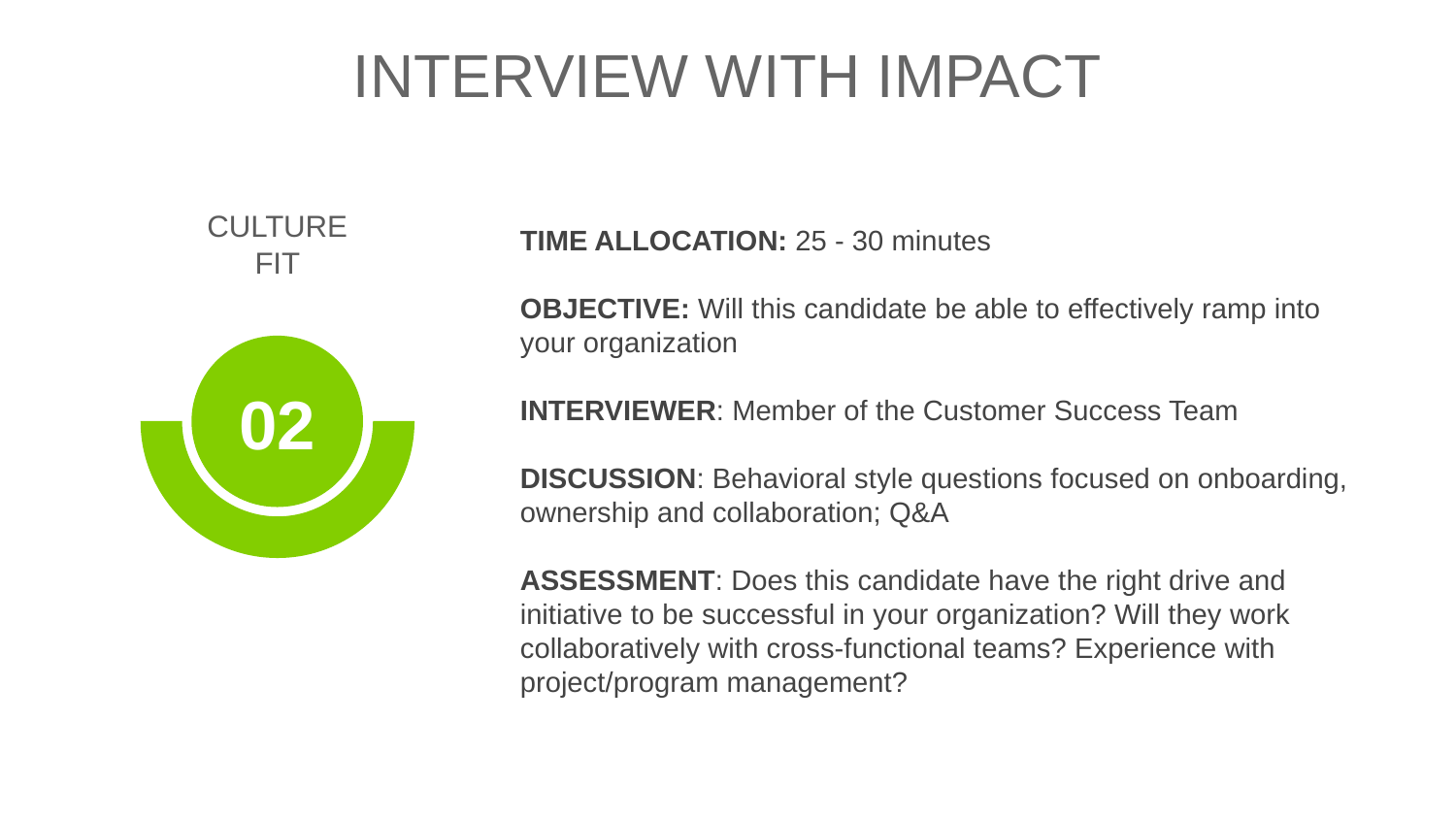

INTERVIEW WITH IMPACT
CULTURE FIT
TIME ALLOCATION: 25 - 30 minutes

OBJECTIVE: Will this candidate be able to effectively ramp into your organization

INTERVIEWER: Member of the Customer Success Team

DISCUSSION: Behavioral style questions focused on onboarding, ownership and collaboration; Q&A

ASSESSMENT: Does this candidate have the right drive and initiative to be successful in your organization? Will they work collaboratively with cross-functional teams? Experience with project/program management?

02